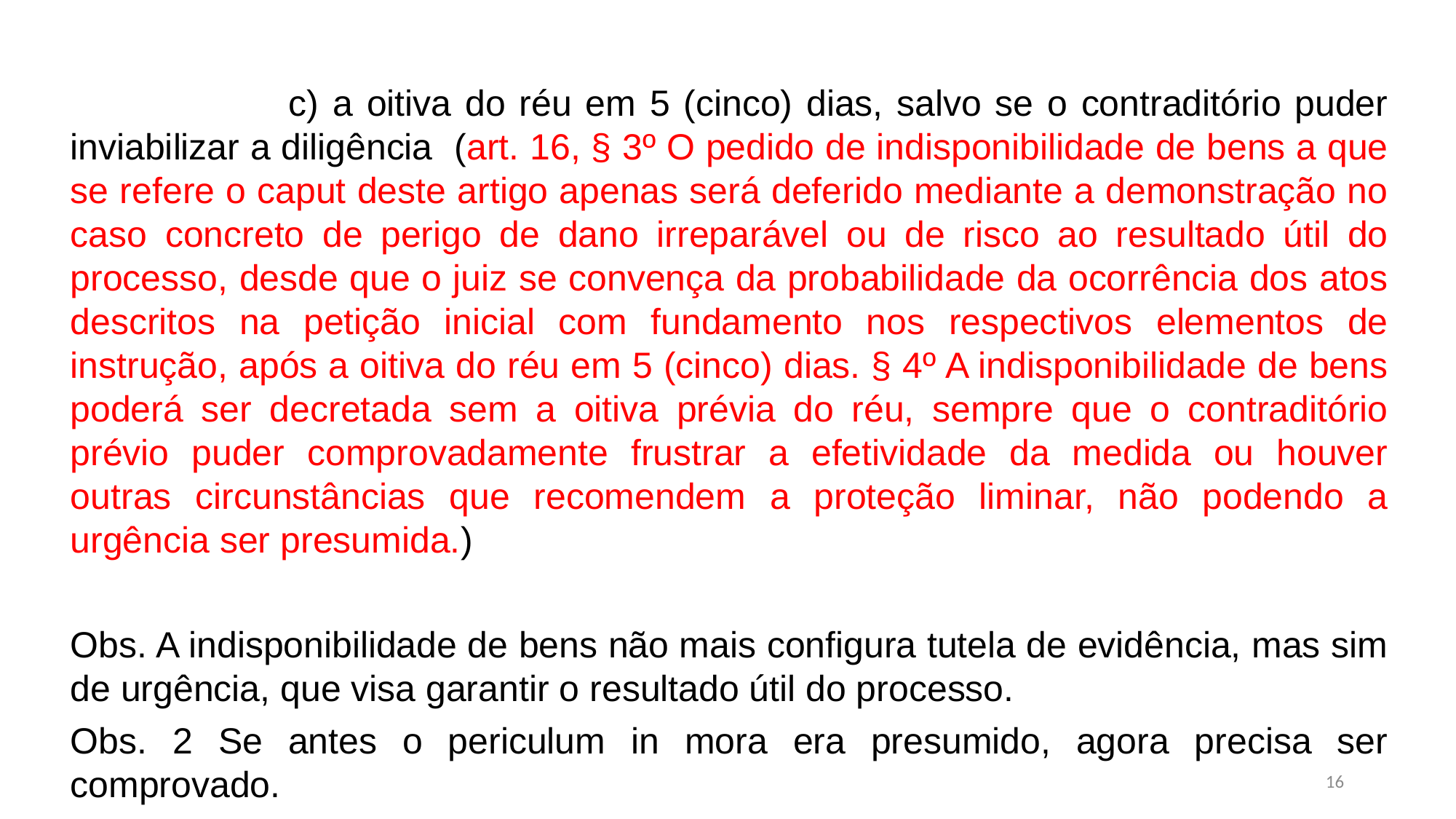

c) a oitiva do réu em 5 (cinco) dias, salvo se o contraditório puder inviabilizar a diligência  (art. 16, § 3º O pedido de indisponibilidade de bens a que se refere o caput deste artigo apenas será deferido mediante a demonstração no caso concreto de perigo de dano irreparável ou de risco ao resultado útil do processo, desde que o juiz se convença da probabilidade da ocorrência dos atos descritos na petição inicial com fundamento nos respectivos elementos de instrução, após a oitiva do réu em 5 (cinco) dias. § 4º A indisponibilidade de bens poderá ser decretada sem a oitiva prévia do réu, sempre que o contraditório prévio puder comprovadamente frustrar a efetividade da medida ou houver outras circunstâncias que recomendem a proteção liminar, não podendo a urgência ser presumida.)

Obs. A indisponibilidade de bens não mais configura tutela de evidência, mas sim de urgência, que visa garantir o resultado útil do processo.
Obs. 2 Se antes o periculum in mora era presumido, agora precisa ser comprovado.
16